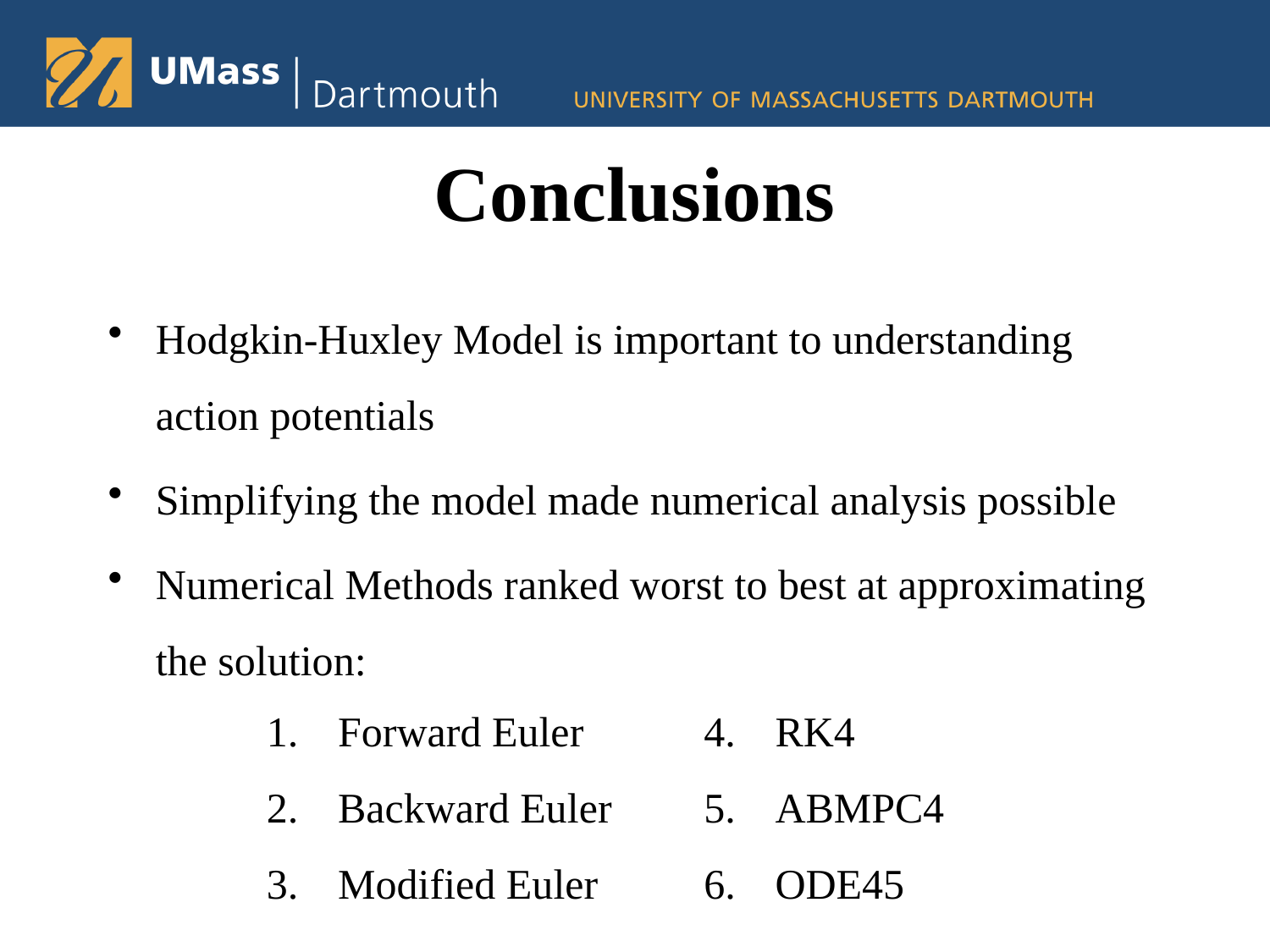

# Conclusions
Hodgkin-Huxley Model is important to understanding action potentials
Simplifying the model made numerical analysis possible
Numerical Methods ranked worst to best at approximating the solution:
Forward Euler
Backward Euler
Modified Euler
RK4
ABMPC4
ODE45